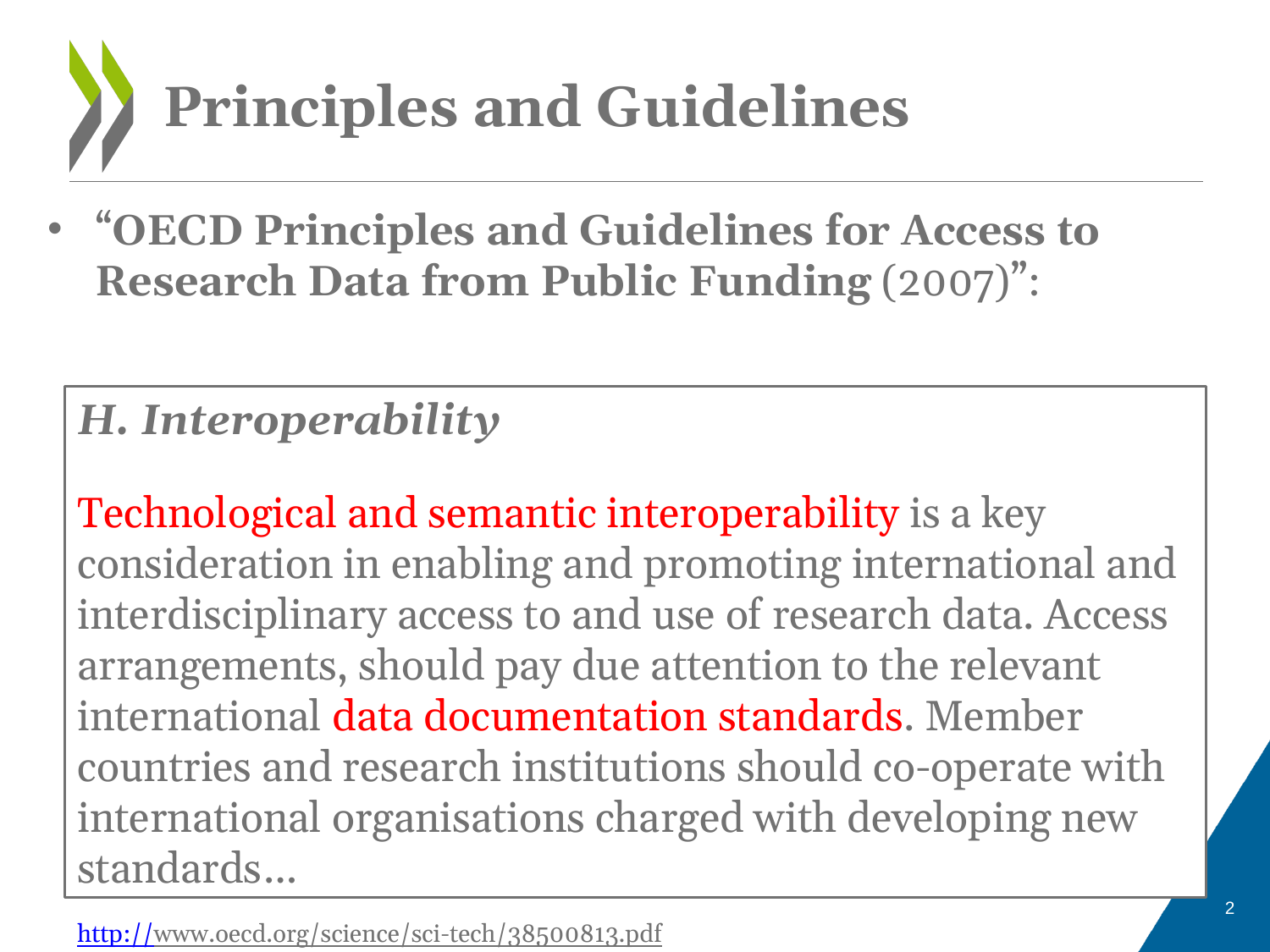

# Principles and Guidelines
“OECD Principles and Guidelines for Access to Research Data from Public Funding (2007)”:
H. Interoperability

Technological and semantic interoperability is a key consideration in enabling and promoting international and interdisciplinary access to and use of research data. Access arrangements, should pay due attention to the relevant international data documentation standards. Member countries and research institutions should co-operate with international organisations charged with developing new standards…
2
http://www.oecd.org/science/sci-tech/38500813.pdf